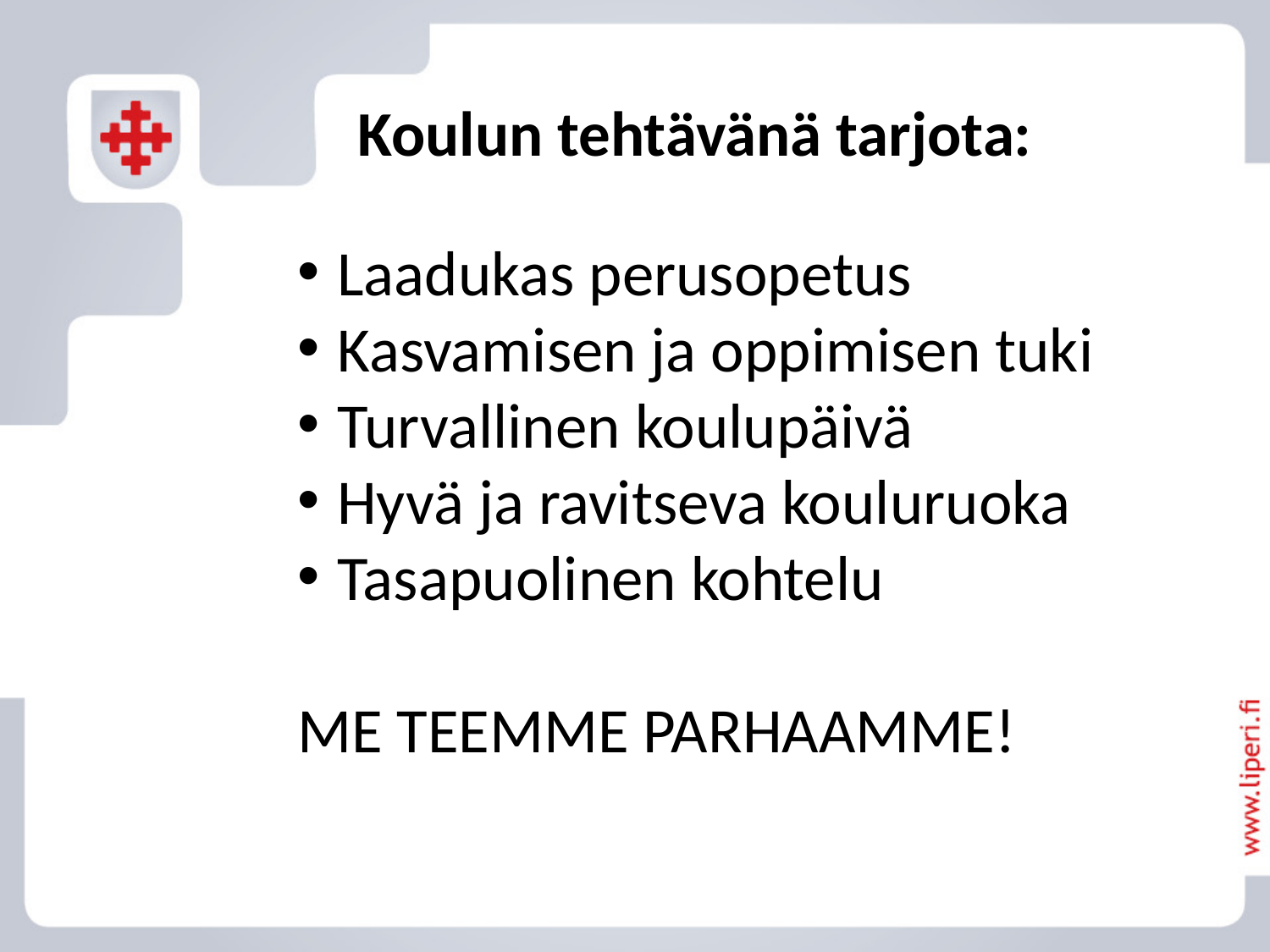

# Koulun tehtävänä tarjota:
Laadukas perusopetus
Kasvamisen ja oppimisen tuki
Turvallinen koulupäivä
Hyvä ja ravitseva kouluruoka
Tasapuolinen kohtelu

ME TEEMME PARHAAMME!